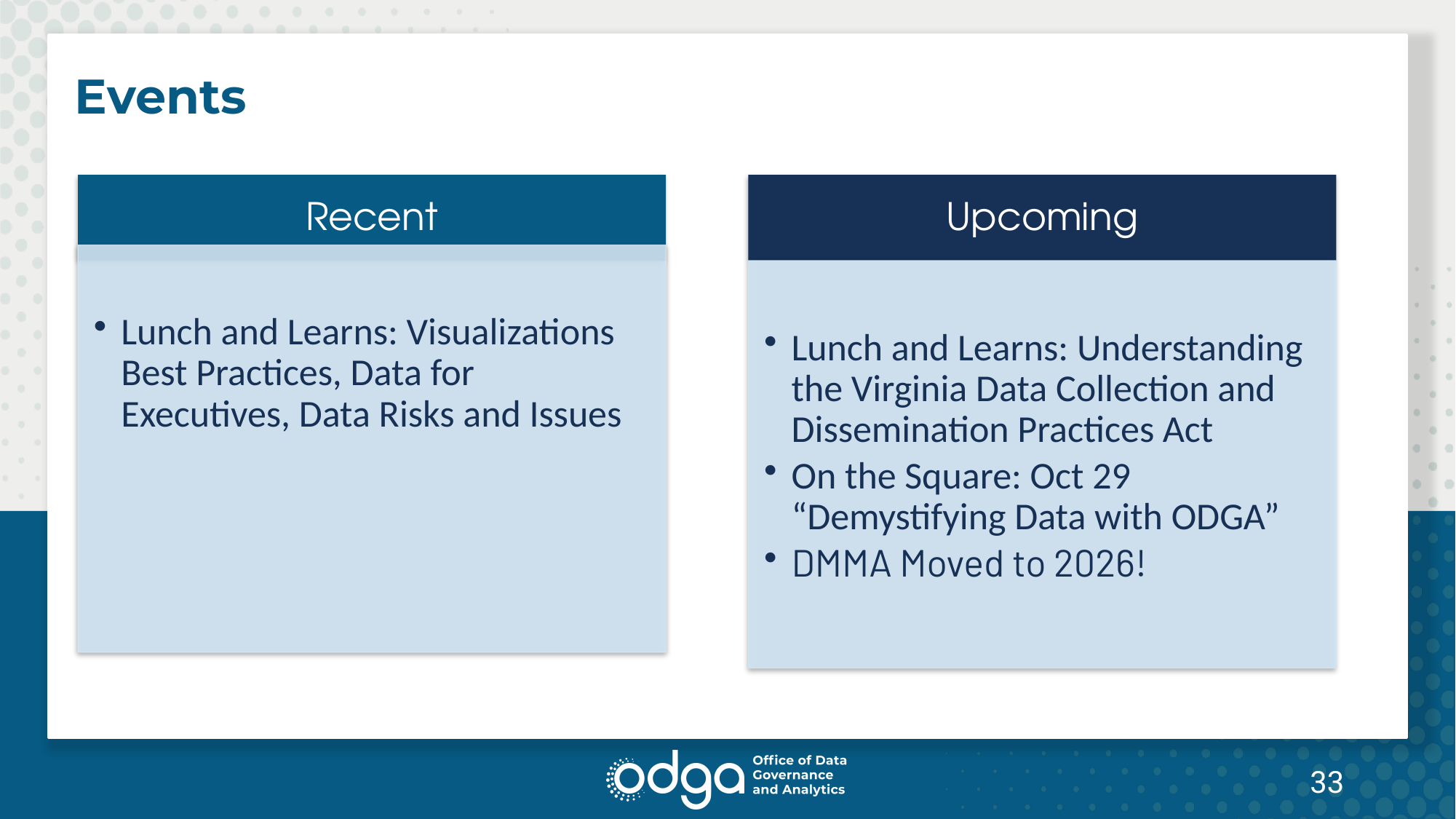

# Events
Recent

Lunch and Learns: Visualizations Best Practices, Data for Executives, Data Risks and Issues
Upcoming

Lunch and Learns: Understanding the Virginia Data Collection and Dissemination Practices Act
On the Square: Oct 29 “Demystifying Data with ODGA”
DMMA Moved to 2026!

33